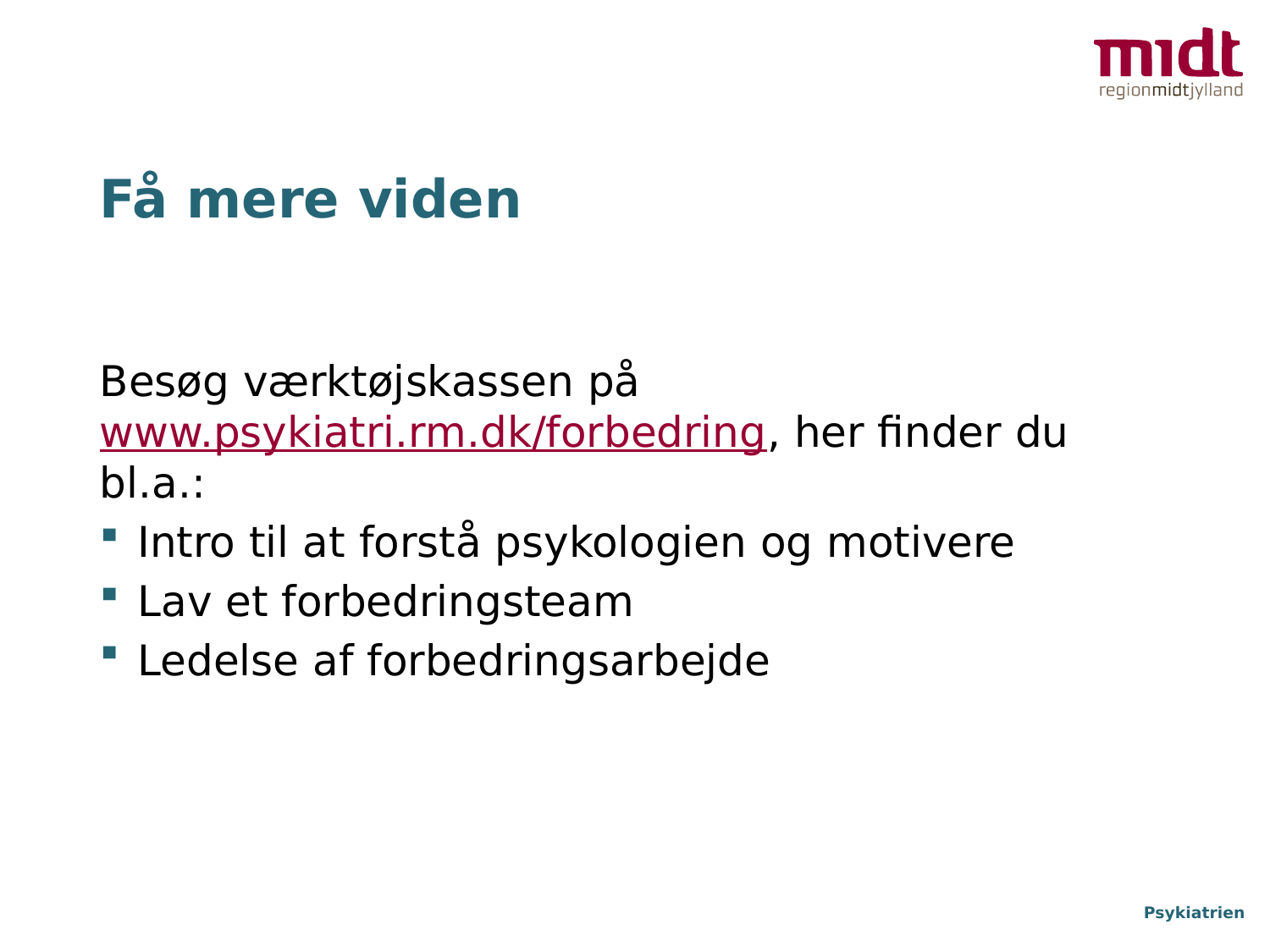

# Få mere viden
Besøg værktøjskassen på www.psykiatri.rm.dk/forbedring, her finder du bl.a.:
Intro til at forstå psykologien og motivere
Lav et forbedringsteam
Ledelse af forbedringsarbejde

Psykiatrien